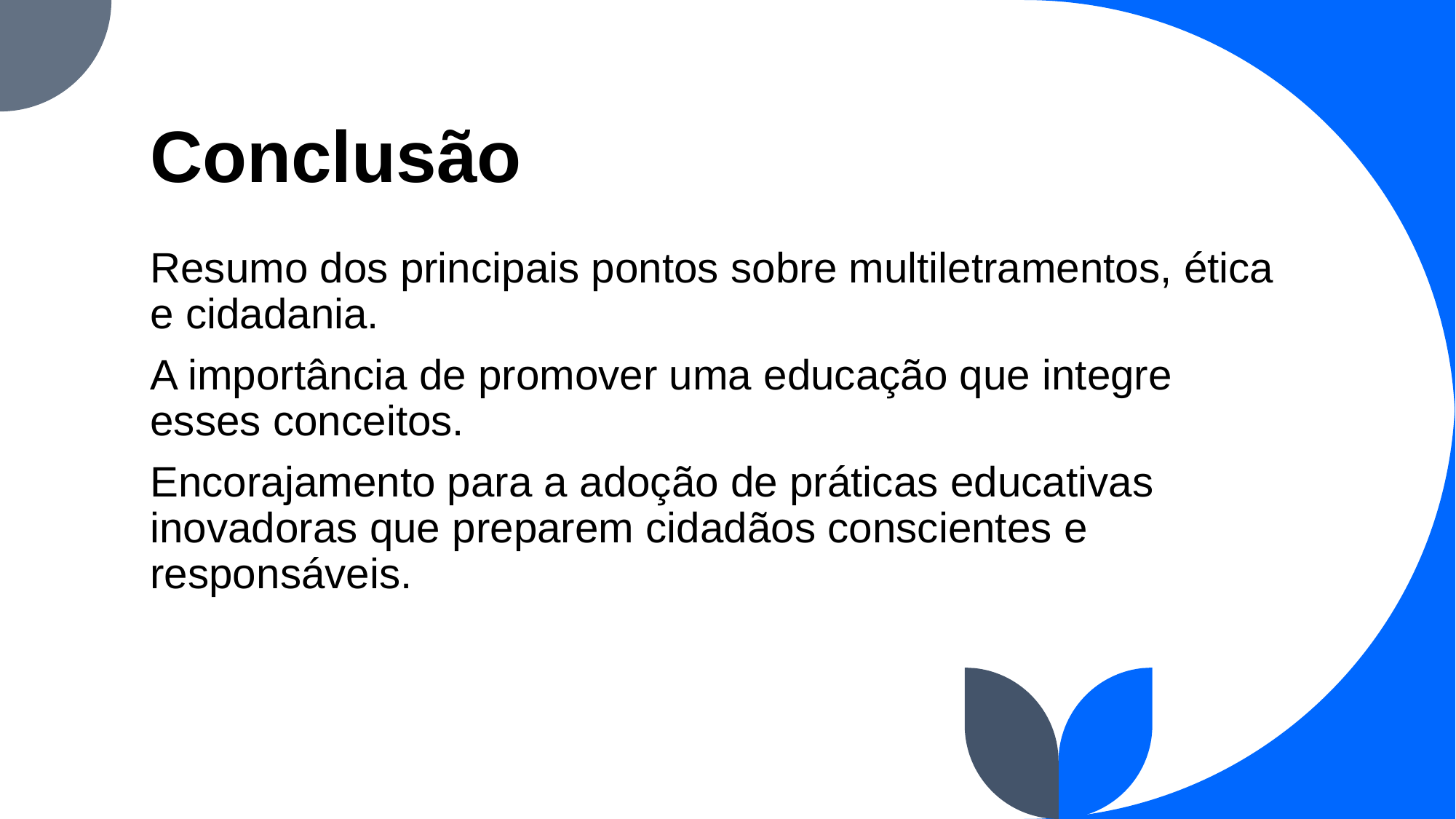

# Conclusão
Resumo dos principais pontos sobre multiletramentos, ética e cidadania.
A importância de promover uma educação que integre esses conceitos.
Encorajamento para a adoção de práticas educativas inovadoras que preparem cidadãos conscientes e responsáveis.